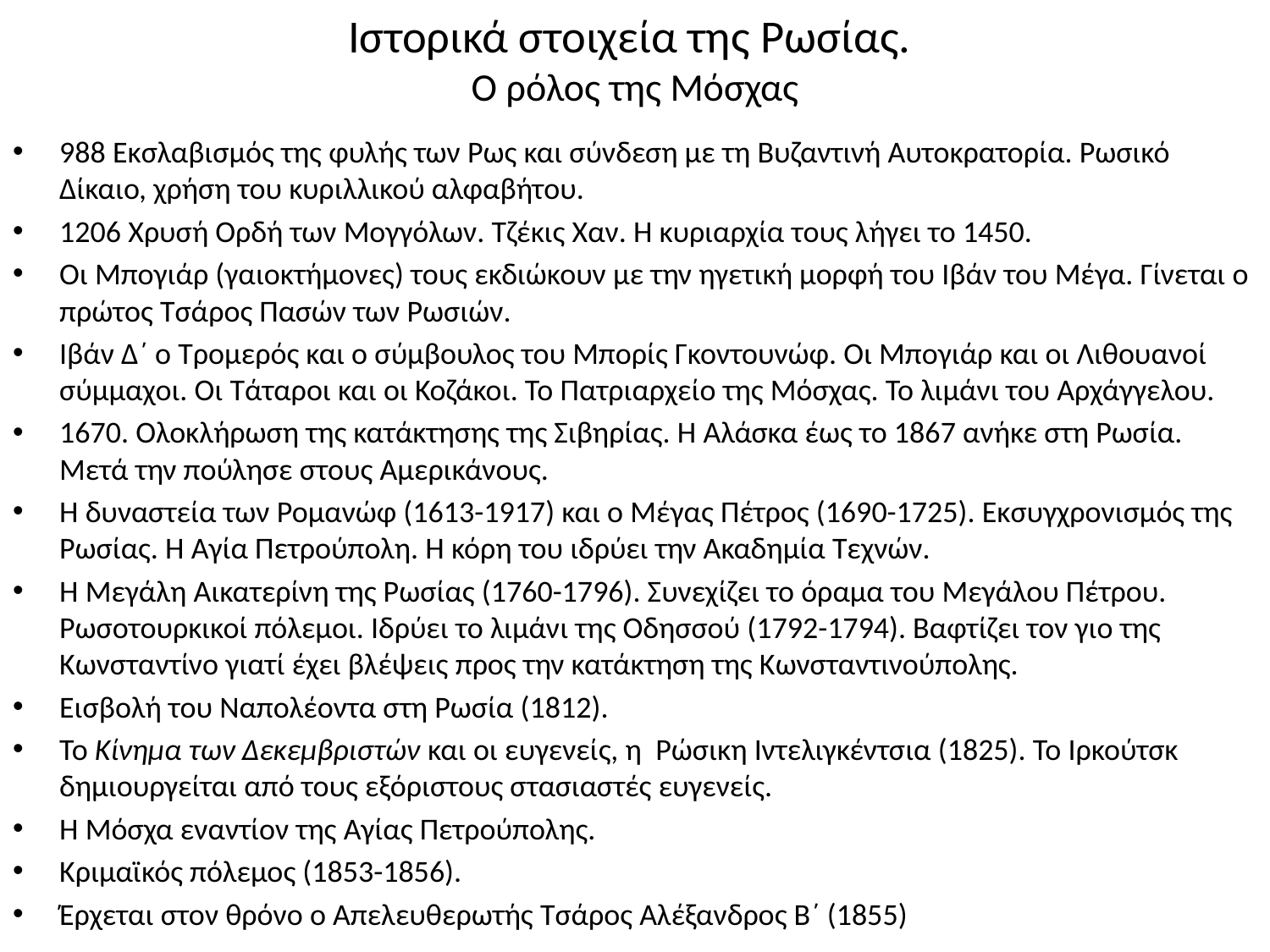

# Ιστορικά στοιχεία της Ρωσίας. Ο ρόλος της Μόσχας
988 Εκσλαβισμός της φυλής των Ρως και σύνδεση με τη Βυζαντινή Αυτοκρατορία. Ρωσικό Δίκαιο, χρήση του κυριλλικού αλφαβήτου.
1206 Χρυσή Ορδή των Μογγόλων. Τζέκις Χαν. Η κυριαρχία τους λήγει το 1450.
Οι Μπογιάρ (γαιοκτήμονες) τους εκδιώκουν με την ηγετική μορφή του Ιβάν του Μέγα. Γίνεται ο πρώτος Τσάρος Πασών των Ρωσιών.
Ιβάν Δ΄ ο Τρομερός και ο σύμβουλος του Μπορίς Γκοντουνώφ. Οι Μπογιάρ και οι Λιθουανοί σύμμαχοι. Οι Τάταροι και οι Κοζάκοι. Το Πατριαρχείο της Μόσχας. Το λιμάνι του Αρχάγγελου.
1670. Ολοκλήρωση της κατάκτησης της Σιβηρίας. Η Αλάσκα έως το 1867 ανήκε στη Ρωσία. Μετά την πούλησε στους Αμερικάνους.
Η δυναστεία των Ρομανώφ (1613-1917) και ο Μέγας Πέτρος (1690-1725). Εκσυγχρονισμός της Ρωσίας. Η Αγία Πετρούπολη. Η κόρη του ιδρύει την Ακαδημία Τεχνών.
Η Μεγάλη Αικατερίνη της Ρωσίας (1760-1796). Συνεχίζει το όραμα του Μεγάλου Πέτρου. Ρωσοτουρκικοί πόλεμοι. Ιδρύει το λιμάνι της Οδησσού (1792-1794). Βαφτίζει τον γιο της Κωνσταντίνο γιατί έχει βλέψεις προς την κατάκτηση της Κωνσταντινούπολης.
Εισβολή του Ναπολέοντα στη Ρωσία (1812).
Το Κίνημα των Δεκεμβριστών και οι ευγενείς, η  Ρώσικη Ιντελιγκέντσια (1825). Το Ιρκούτσκ δημιουργείται από τους εξόριστους στασιαστές ευγενείς.
Η Μόσχα εναντίον της Αγίας Πετρούπολης.
Κριμαϊκός πόλεμος (1853-1856).
Έρχεται στον θρόνο ο Απελευθερωτής Τσάρος Αλέξανδρος Β΄ (1855)